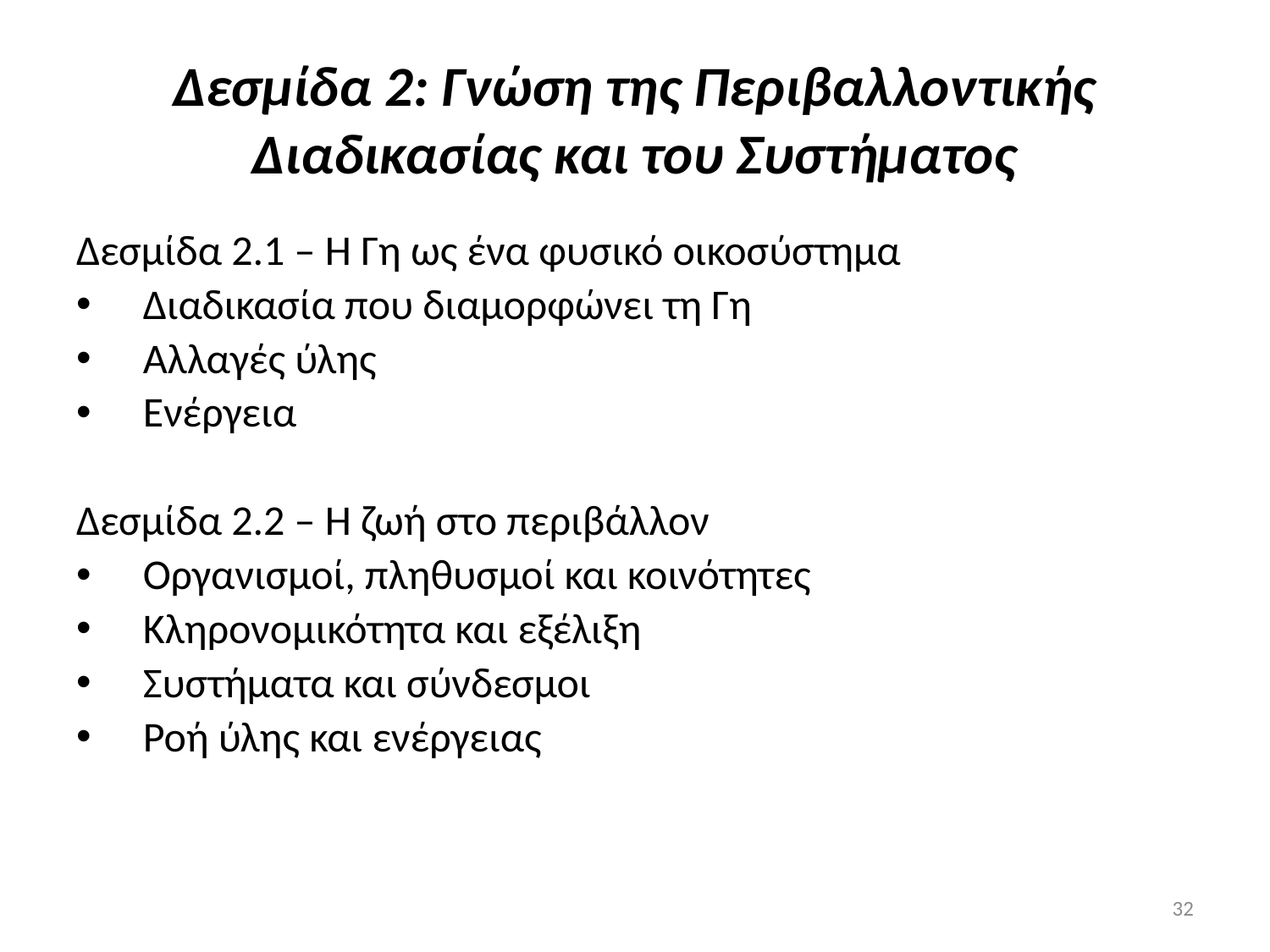

# Δεσμίδα 2: Γνώση της Περιβαλλοντικής Διαδικασίας και του Συστήματος
Δεσμίδα 2.1 – Η Γη ως ένα φυσικό οικοσύστημα
  Διαδικασία που διαμορφώνει τη Γη
  Αλλαγές ύλης
  Ενέργεια

Δεσμίδα 2.2 – Η ζωή στο περιβάλλον
  Οργανισμοί, πληθυσμοί και κοινότητες
  Κληρονομικότητα και εξέλιξη
  Συστήματα και σύνδεσμοι
  Ροή ύλης και ενέργειας

32